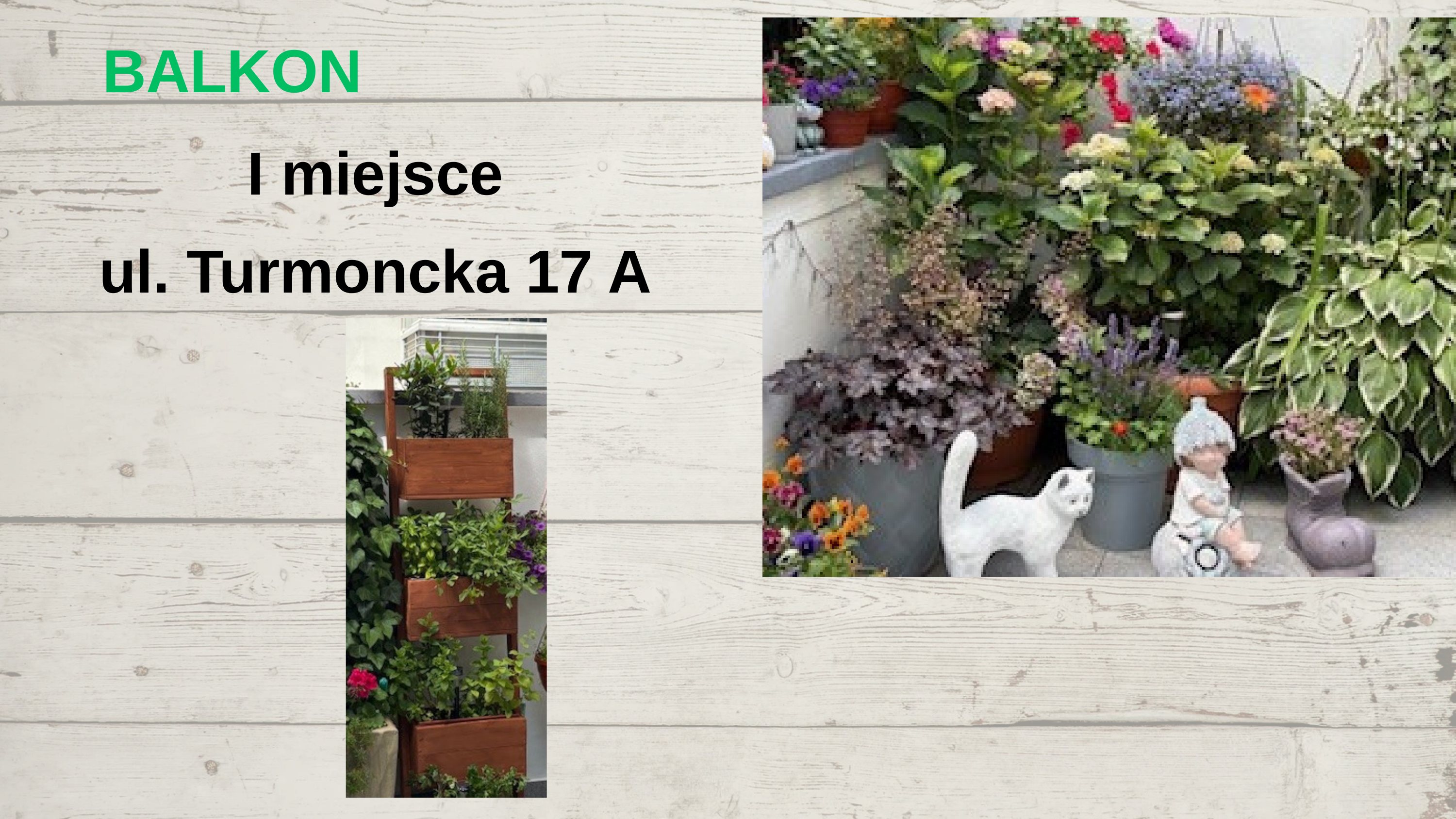

BALKON

I miejsce
ul. Turmoncka 17 A